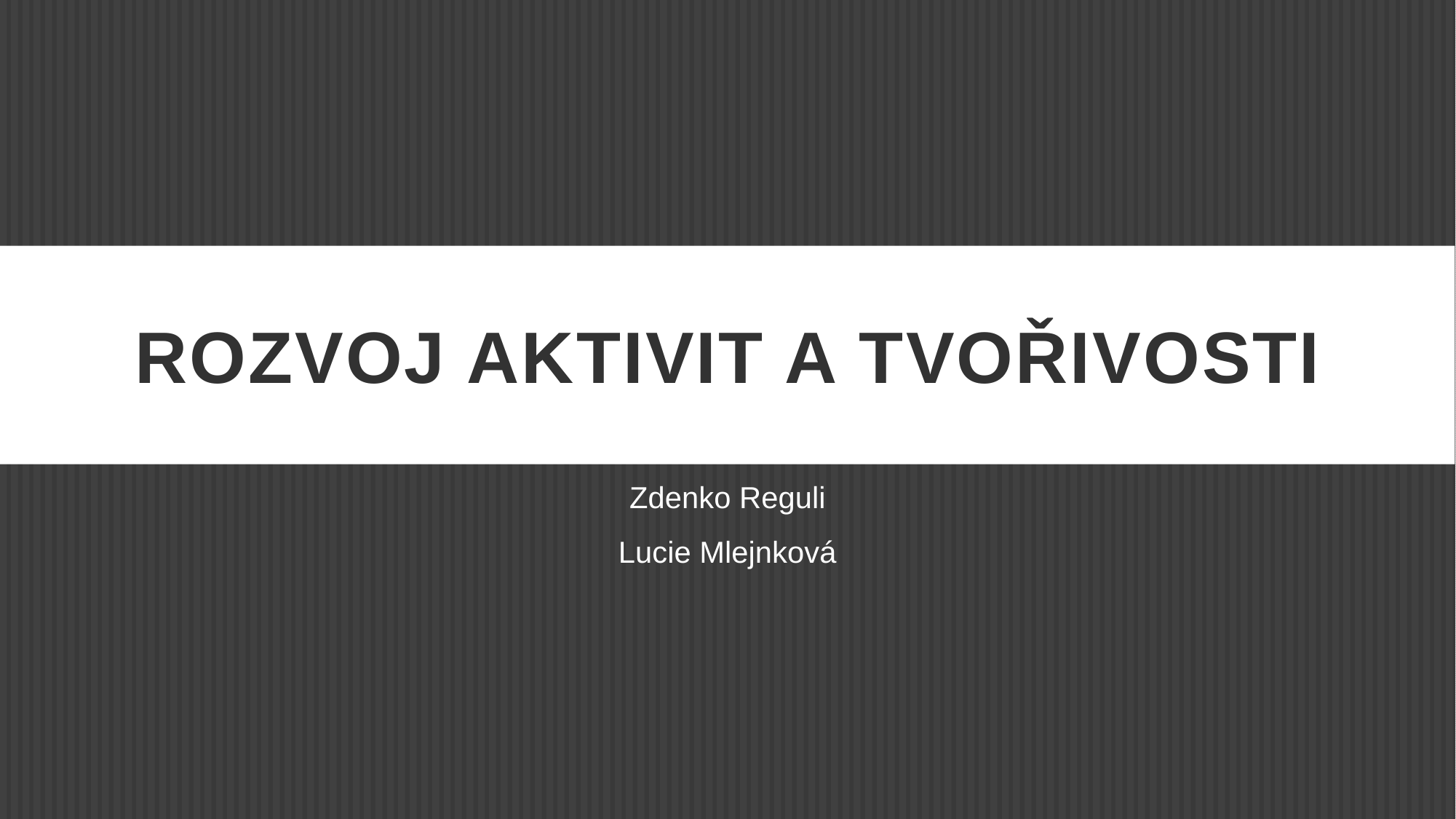

# Rozvoj aktivit a tvořivosti
Zdenko Reguli
Lucie Mlejnková